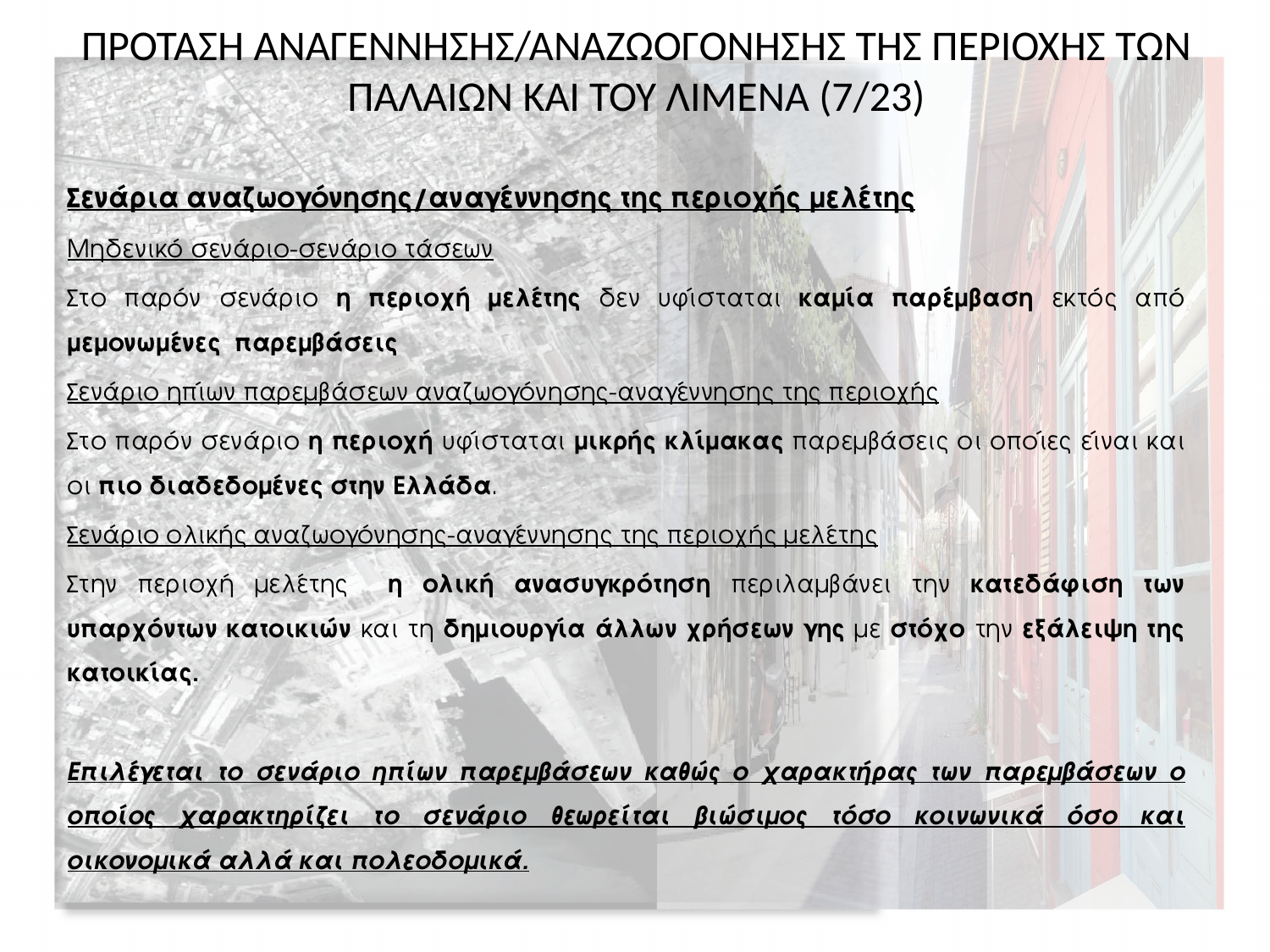

# ΠΡΟΤΑΣΗ ΑΝΑΓΕΝΝΗΣΗΣ/ΑΝΑΖΩΟΓΟΝΗΣΗΣ ΤΗΣ ΠΕΡΙΟΧΗΣ ΤΩΝ ΠΑΛΑΙΩΝ ΚΑΙ ΤΟΥ ΛΙΜΕΝΑ (7/23)
Σενάρια αναζωογόνησης/αναγέννησης της περιοχής μελέτης
Μηδενικό σενάριο-σενάριο τάσεων
Στο παρόν σενάριο η περιοχή μελέτης δεν υφίσταται καμία παρέμβαση εκτός από μεμονωμένες  παρεμβάσεις
Σενάριο ηπίων παρεμβάσεων αναζωογόνησης-αναγέννησης της περιοχής
Στο παρόν σενάριο η περιοχή υφίσταται μικρής κλίμακας παρεμβάσεις οι οποίες είναι και οι πιο διαδεδομένες στην Ελλάδα.
Σενάριο ολικής αναζωογόνησης-αναγέννησης της περιοχής μελέτης
Στην περιοχή μελέτης  η ολική ανασυγκρότηση περιλαμβάνει την κατεδάφιση των υπαρχόντων κατοικιών και τη δημιουργία άλλων χρήσεων γης με στόχο την εξάλειψη της κατοικίας.

Επιλέγεται το σενάριο ηπίων παρεμβάσεων καθώς ο χαρακτήρας των παρεμβάσεων ο οποίος χαρακτηρίζει το σενάριο θεωρείται βιώσιμος τόσο κοινωνικά όσο και οικονομικά αλλά και πολεοδομικά.